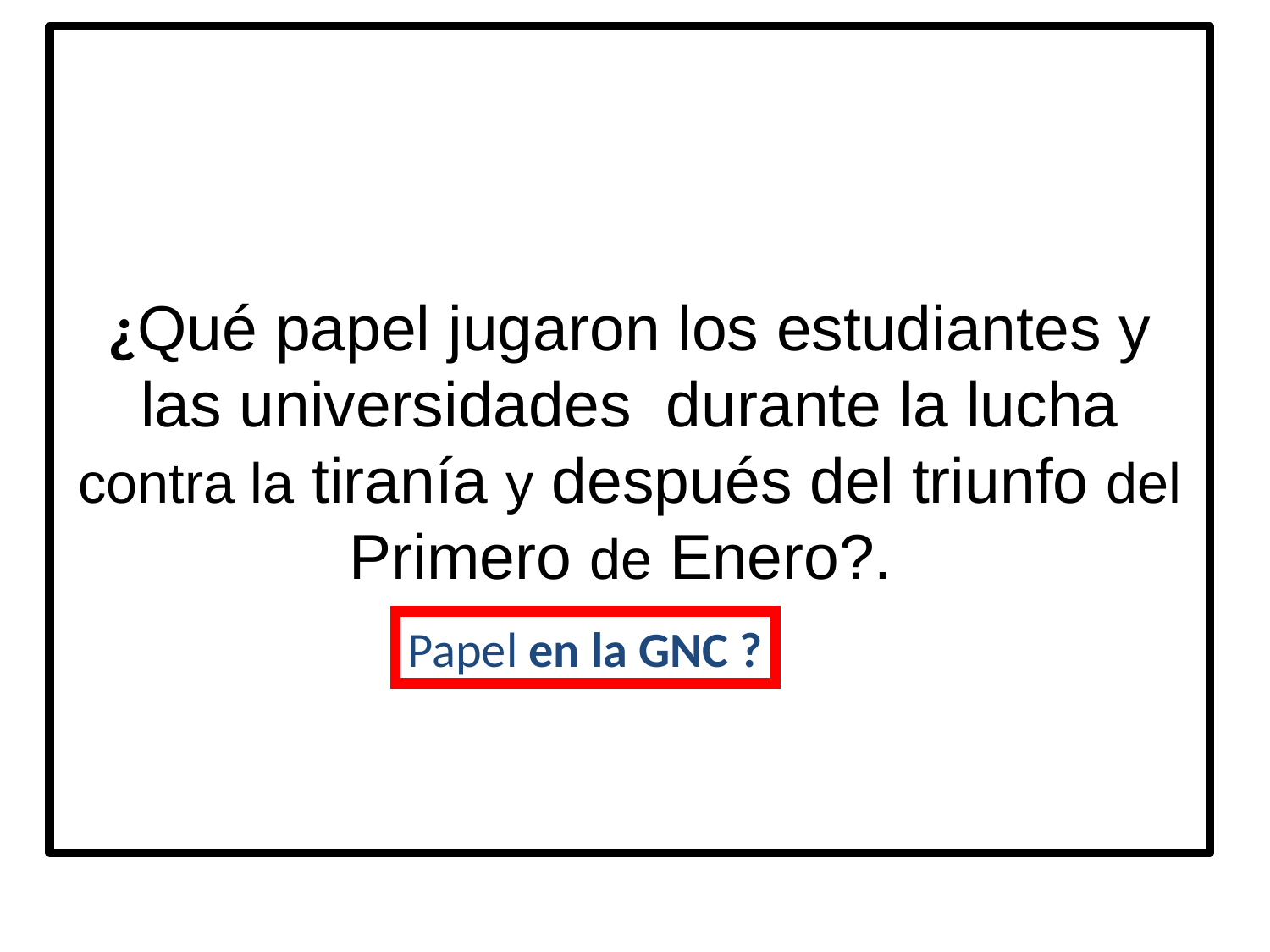

# ¿Qué papel jugaron los estudiantes y las universidades  durante la lucha contra la tiranía y después del triunfo del Primero de Enero?.
Papel en la GNC ?